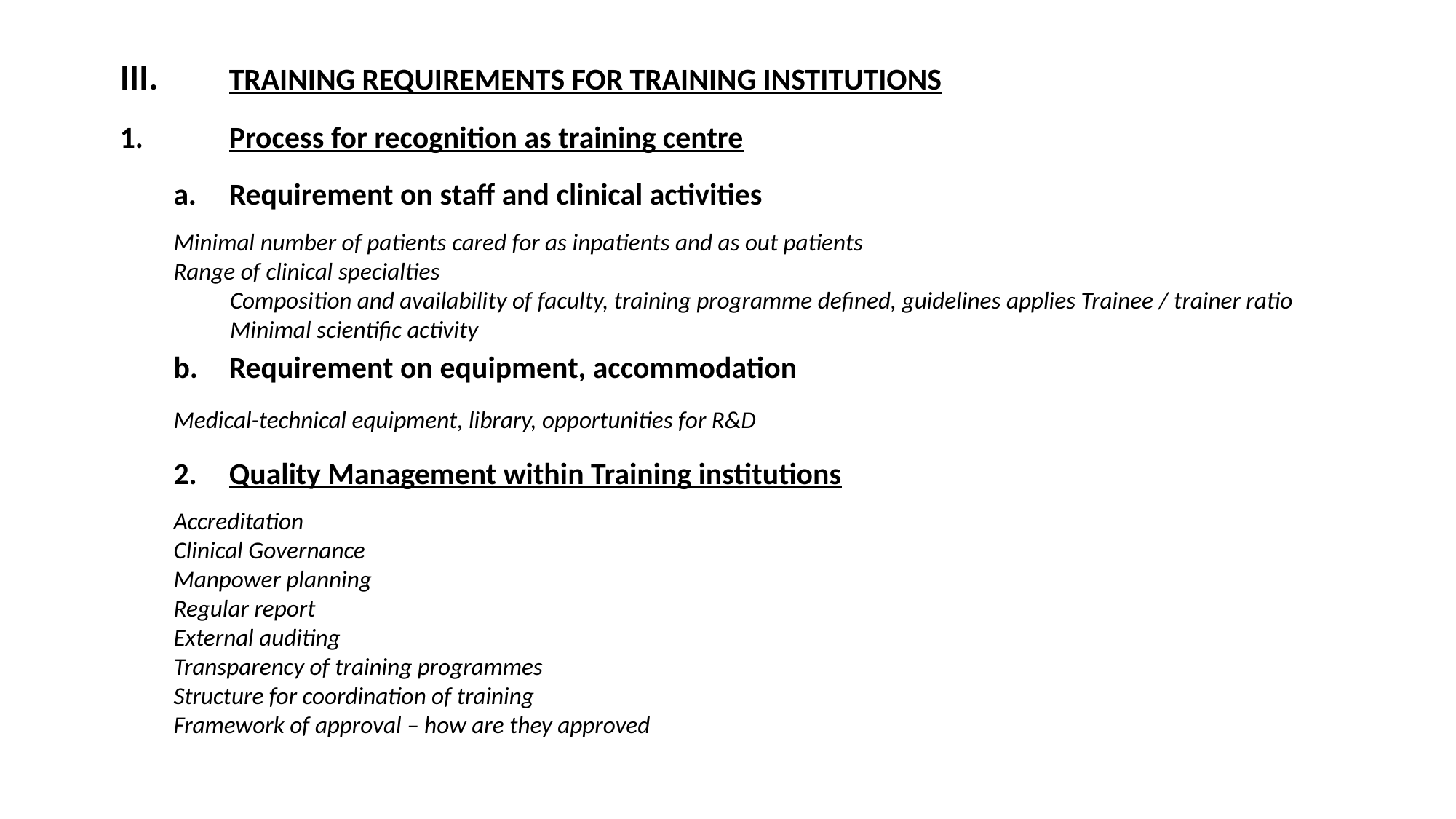

III.	TRAINING REQUIREMENTS FOR TRAINING INSTITUTIONS
1. 		Process for recognition as training centre
a.	Requirement on staff and clinical activities
Minimal number of patients cared for as inpatients and as out patients
Range of clinical specialties
Composition and availability of faculty, training programme defined, guidelines applies Trainee / trainer ratio
Minimal scientific activity
b.	Requirement on equipment, accommodation
Medical-technical equipment, library, opportunities for R&D
2.	Quality Management within Training institutions
Accreditation
Clinical Governance
Manpower planning
Regular report
External auditing
Transparency of training programmes
Structure for coordination of training
Framework of approval – how are they approved